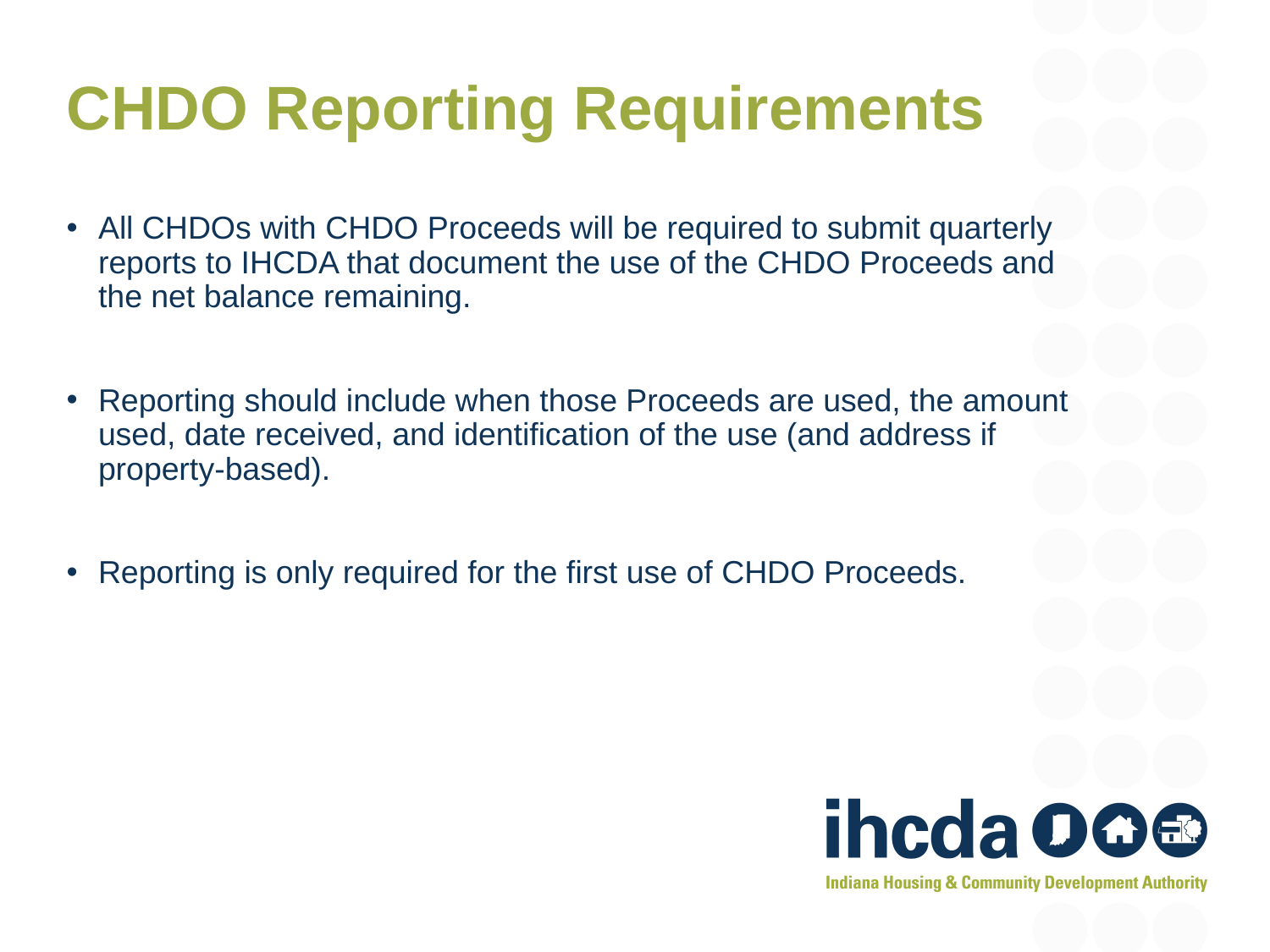

CHDO Reporting Requirements
All CHDOs with CHDO Proceeds will be required to submit quarterly reports to IHCDA that document the use of the CHDO Proceeds and the net balance remaining.

Reporting should include when those Proceeds are used, the amount used, date received, and identification of the use (and address if property-based).

Reporting is only required for the first use of CHDO Proceeds.